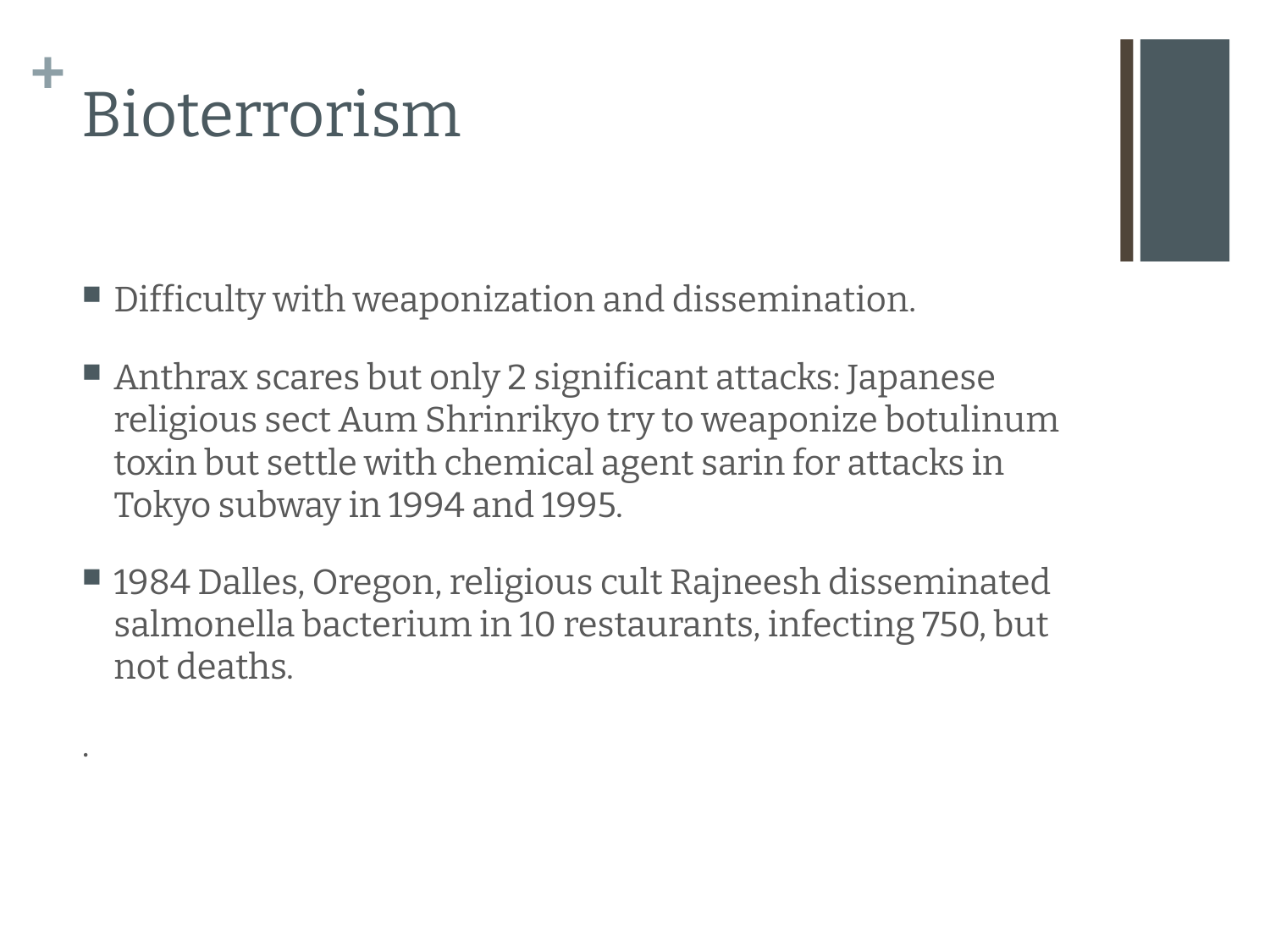

# Bioterrorism
Difficulty with weaponization and dissemination.
Anthrax scares but only 2 significant attacks: Japanese religious sect Aum Shrinrikyo try to weaponize botulinum toxin but settle with chemical agent sarin for attacks in Tokyo subway in 1994 and 1995.
1984 Dalles, Oregon, religious cult Rajneesh disseminated salmonella bacterium in 10 restaurants, infecting 750, but not deaths.
.